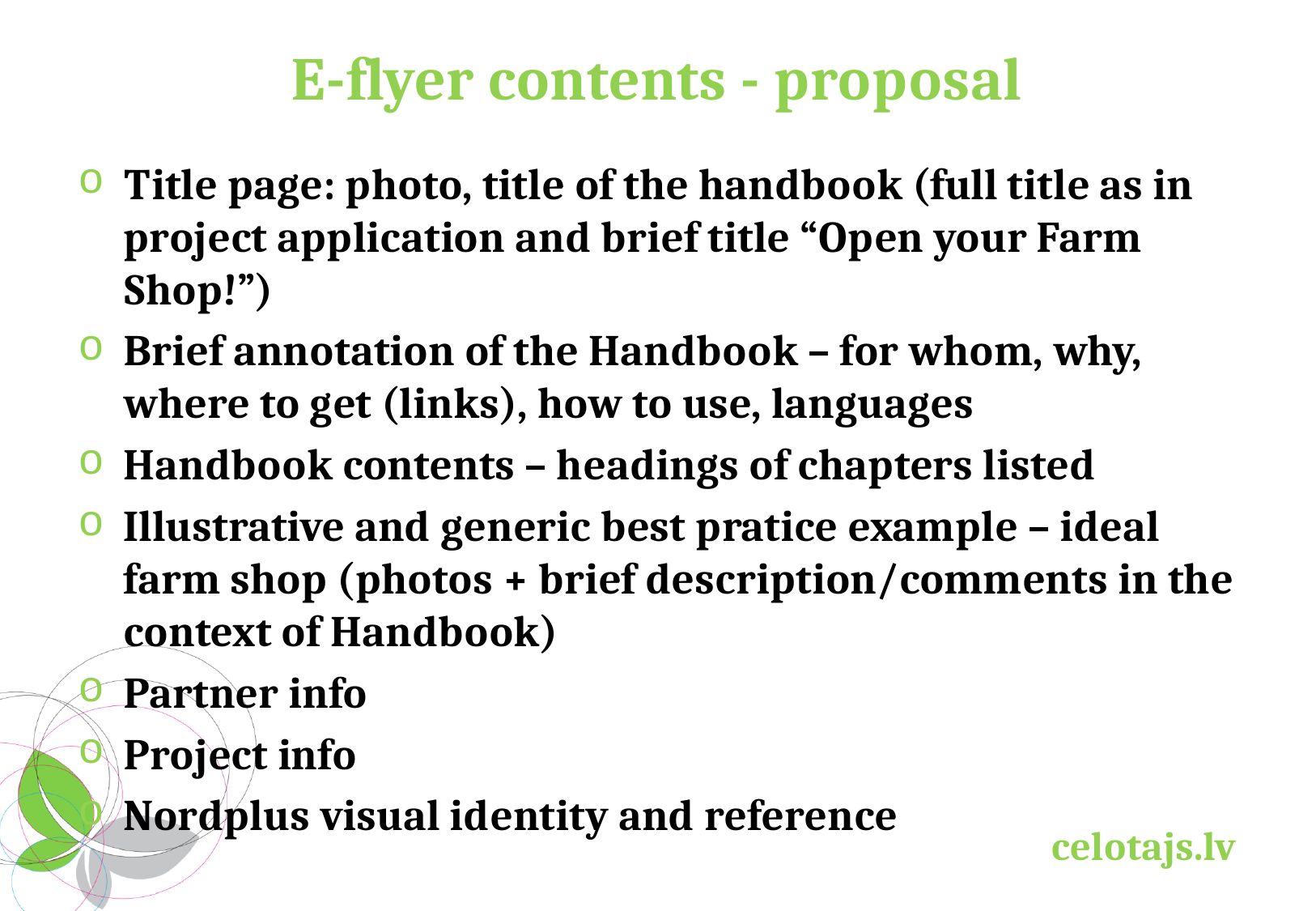

# E-flyer contents - proposal
Title page: photo, title of the handbook (full title as in project application and brief title “Open your Farm Shop!”)
Brief annotation of the Handbook – for whom, why, where to get (links), how to use, languages
Handbook contents – headings of chapters listed
Illustrative and generic best pratice example – ideal farm shop (photos + brief description/comments in the context of Handbook)
Partner info
Project info
Nordplus visual identity and reference